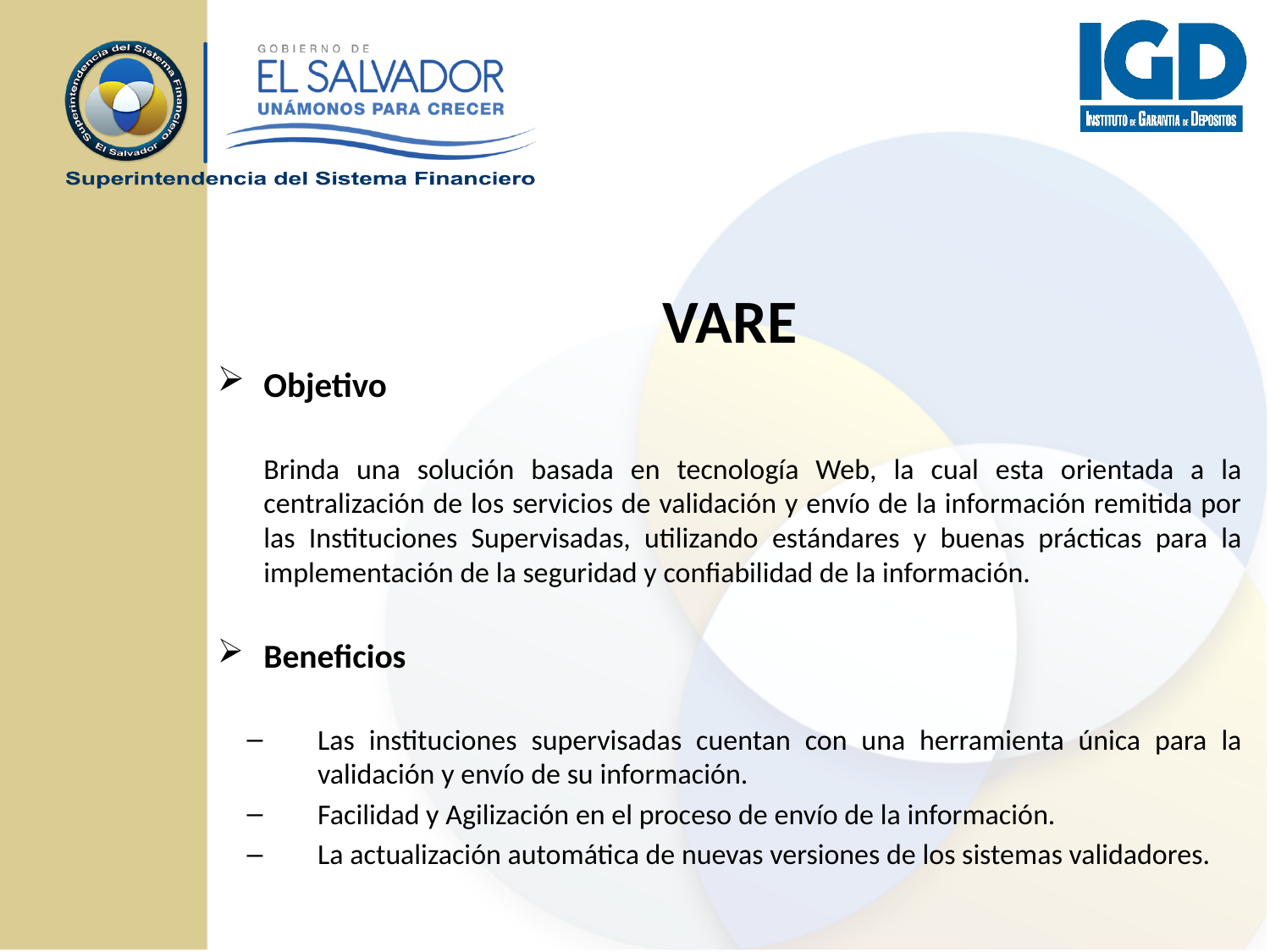

VARE
Objetivo

	Brinda una solución basada en tecnología Web, la cual esta orientada a la centralización de los servicios de validación y envío de la información remitida por las Instituciones Supervisadas, utilizando estándares y buenas prácticas para la implementación de la seguridad y confiabilidad de la información.

Beneficios

Las instituciones supervisadas cuentan con una herramienta única para la validación y envío de su información.
Facilidad y Agilización en el proceso de envío de la información.
La actualización automática de nuevas versiones de los sistemas validadores.